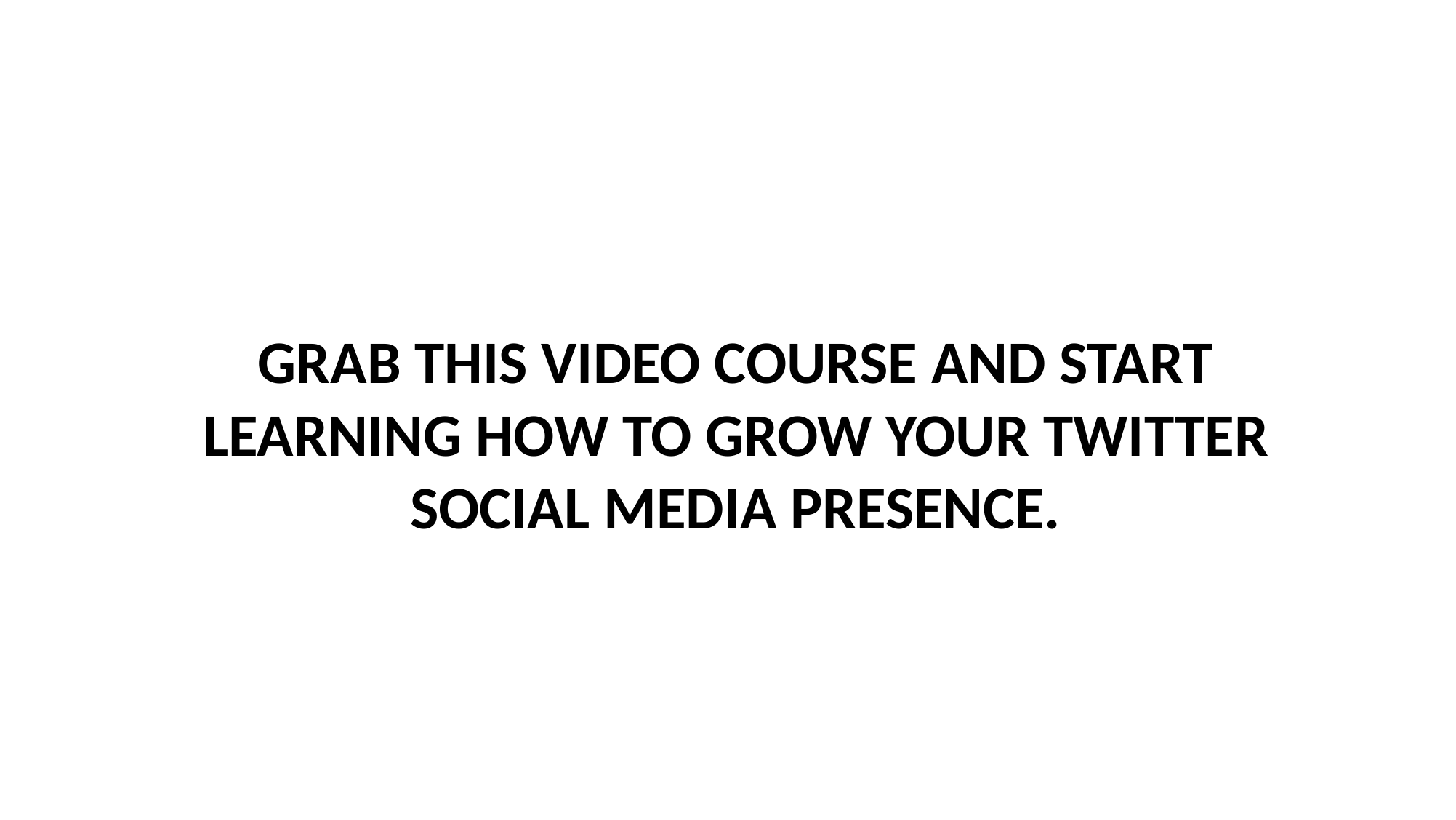

# Grab this video course and start learning how to grow your TWITTER social media presence.